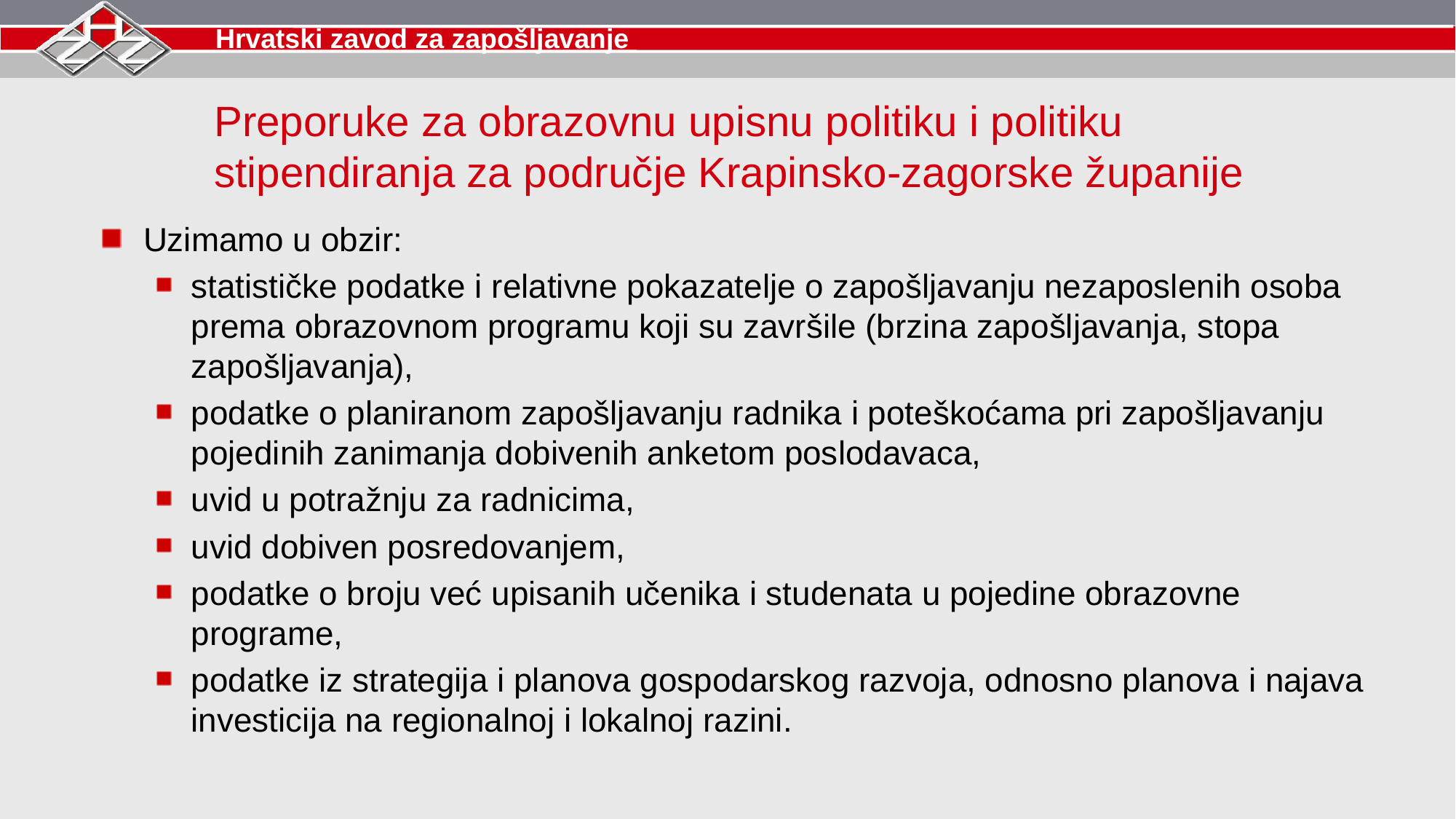

Preporuke za obrazovnu upisnu politiku i politiku stipendiranja za područje Krapinsko-zagorske županije
Uzimamo u obzir:
statističke podatke i relativne pokazatelje o zapošljavanju nezaposlenih osoba prema obrazovnom programu koji su završile (brzina zapošljavanja, stopa zapošljavanja),
podatke o planiranom zapošljavanju radnika i poteškoćama pri zapošljavanju pojedinih zanimanja dobivenih anketom poslodavaca,
uvid u potražnju za radnicima,
uvid dobiven posredovanjem,
podatke o broju već upisanih učenika i studenata u pojedine obrazovne programe,
podatke iz strategija i planova gospodarskog razvoja, odnosno planova i najava investicija na regionalnoj i lokalnoj razini.